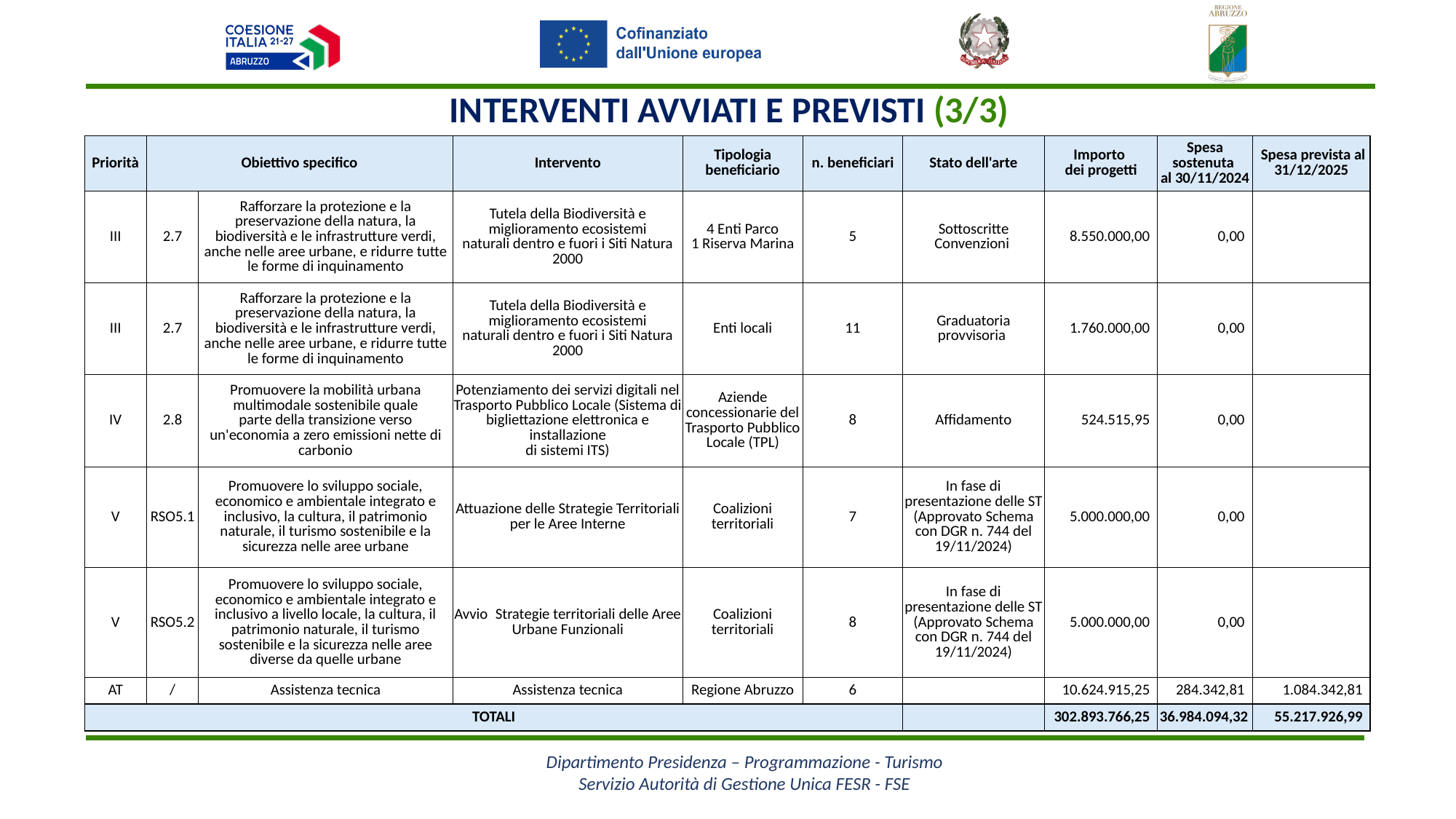

Interventi avviati e previsti (3/3)
| Priorità | Obiettivo specifico |  | Intervento | Tipologia beneficiario | n. beneficiari | Stato dell'arte | Importo dei progetti | Spesa sostenuta al 30/11/2024 | Spesa prevista al 31/12/2025 |
| --- | --- | --- | --- | --- | --- | --- | --- | --- | --- |
| III | 2.7 | Rafforzare la protezione e la preservazione della natura, la biodiversità e le infrastrutture verdi, anche nelle aree urbane, e ridurre tutte le forme di inquinamento | Tutela della Biodiversità e miglioramento ecosistemi naturali dentro e fuori i Siti Natura 2000 | 4 Enti Parco 1 Riserva Marina | 5 | Sottoscritte Convenzioni | 8.550.000,00 | 0,00 |  |
| III | 2.7 | Rafforzare la protezione e la preservazione della natura, la biodiversità e le infrastrutture verdi, anche nelle aree urbane, e ridurre tutte le forme di inquinamento | Tutela della Biodiversità e miglioramento ecosistemi naturali dentro e fuori i Siti Natura 2000 | Enti locali | 11 | Graduatoria provvisoria | 1.760.000,00 | 0,00 |  |
| IV | 2.8 | Promuovere la mobilità urbana multimodale sostenibile quale parte della transizione verso un'economia a zero emissioni nette di carbonio | Potenziamento dei servizi digitali nel Trasporto Pubblico Locale (Sistema di bigliettazione elettronica e installazione di sistemi ITS) | Aziende concessionarie del Trasporto Pubblico Locale (TPL) | 8 | Affidamento | 524.515,95 | 0,00 |  |
| V | RSO5.1 | Promuovere lo sviluppo sociale, economico e ambientale integrato e inclusivo, la cultura, il patrimonio naturale, il turismo sostenibile e la sicurezza nelle aree urbane | Attuazione delle Strategie Territoriali per le Aree Interne | Coalizioni territoriali | 7 | In fase di presentazione delle ST (Approvato Schema con DGR n. 744 del 19/11/2024) | 5.000.000,00 | 0,00 |  |
| V | RSO5.2 | Promuovere lo sviluppo sociale, economico e ambientale integrato e inclusivo a livello locale, la cultura, il patrimonio naturale, il turismo sostenibile e la sicurezza nelle aree diverse da quelle urbane | Avvio Strategie territoriali delle Aree Urbane Funzionali | Coalizioni territoriali | 8 | In fase di presentazione delle ST (Approvato Schema con DGR n. 744 del 19/11/2024) | 5.000.000,00 | 0,00 |  |
| AT | / | Assistenza tecnica | Assistenza tecnica | Regione Abruzzo | 6 |  | 10.624.915,25 | 284.342,81 | 1.084.342,81 |
| TOTALI |  |  |  |  |  |  | 302.893.766,25 | 36.984.094,32 | 55.217.926,99 |